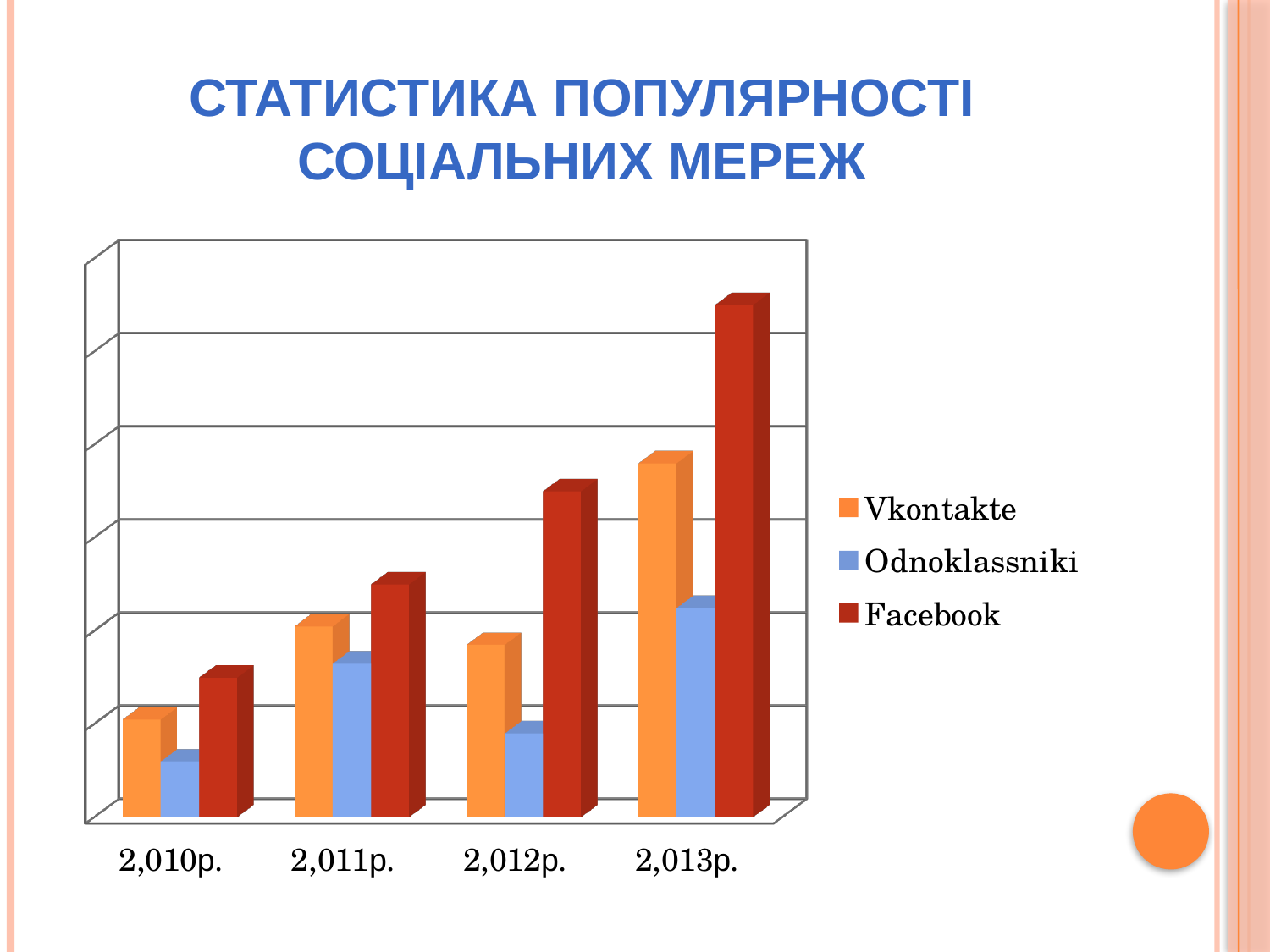

# Статистика популярності соціальних мереж

[unsupported chart]